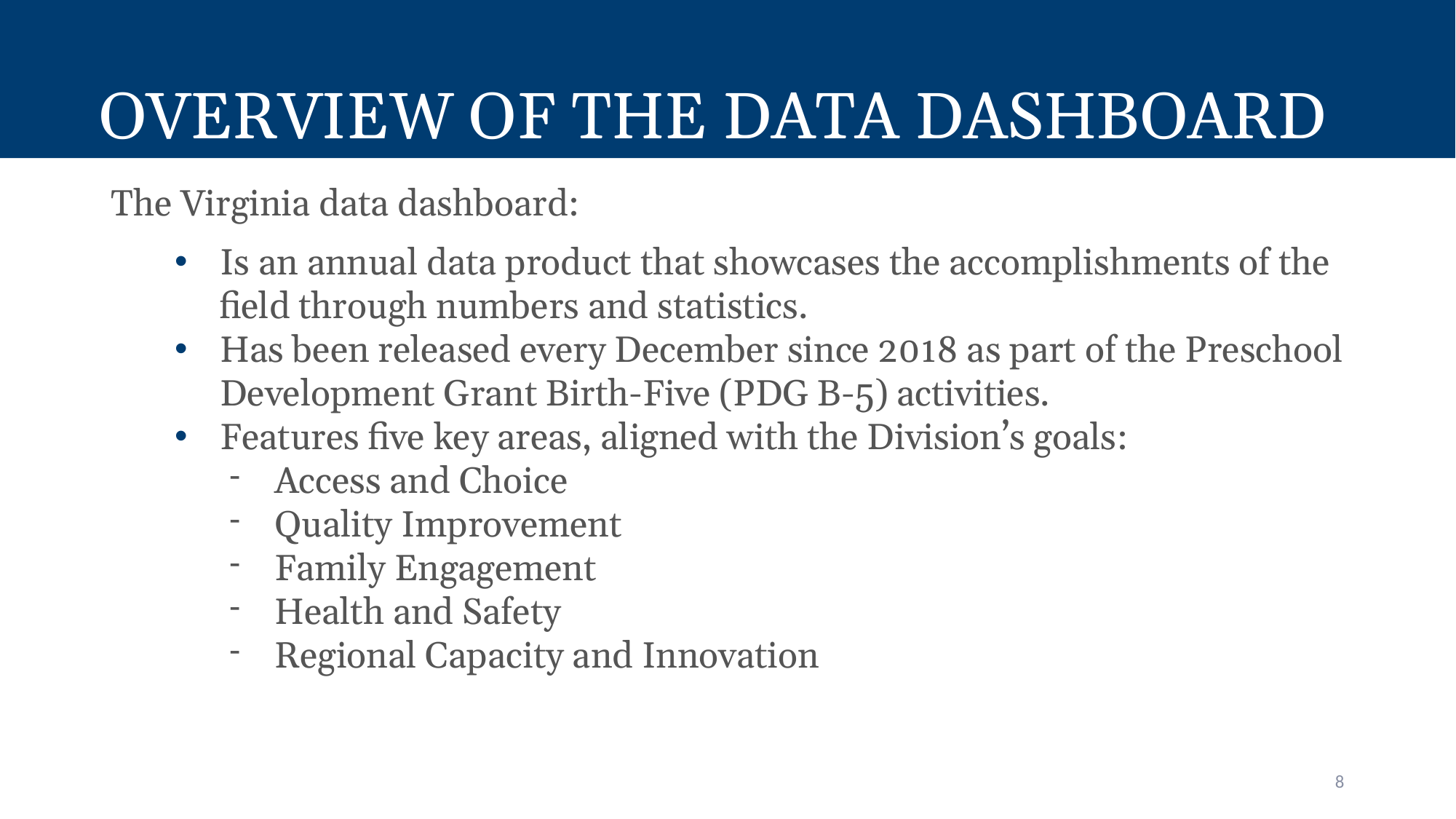

# Overview of the Data Dashboard
The Virginia data dashboard:
Is an annual data product that showcases the accomplishments of the field through numbers and statistics.
Has been released every December since 2018 as part of the Preschool Development Grant Birth-Five (PDG B-5) activities.
Features five key areas, aligned with the Division’s goals:
Access and Choice
Quality Improvement
Family Engagement
Health and Safety
Regional Capacity and Innovation

8